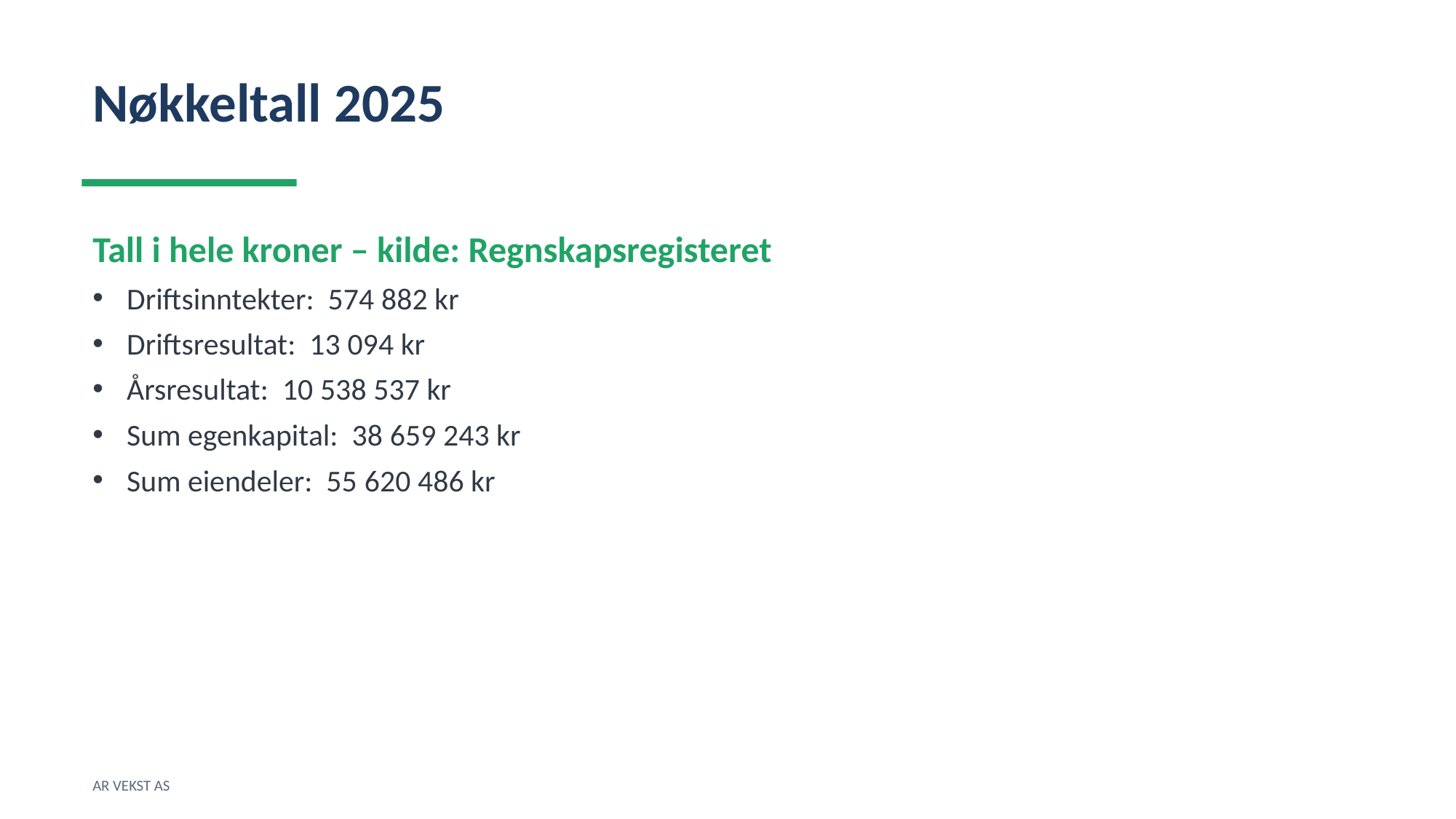

Nøkkeltall 2025

Tall i hele kroner – kilde: Regnskapsregisteret
Driftsinntekter:  574 882 kr
Driftsresultat:  13 094 kr
Årsresultat:  10 538 537 kr
Sum egenkapital:  38 659 243 kr
Sum eiendeler:  55 620 486 kr
AR VEKST AS